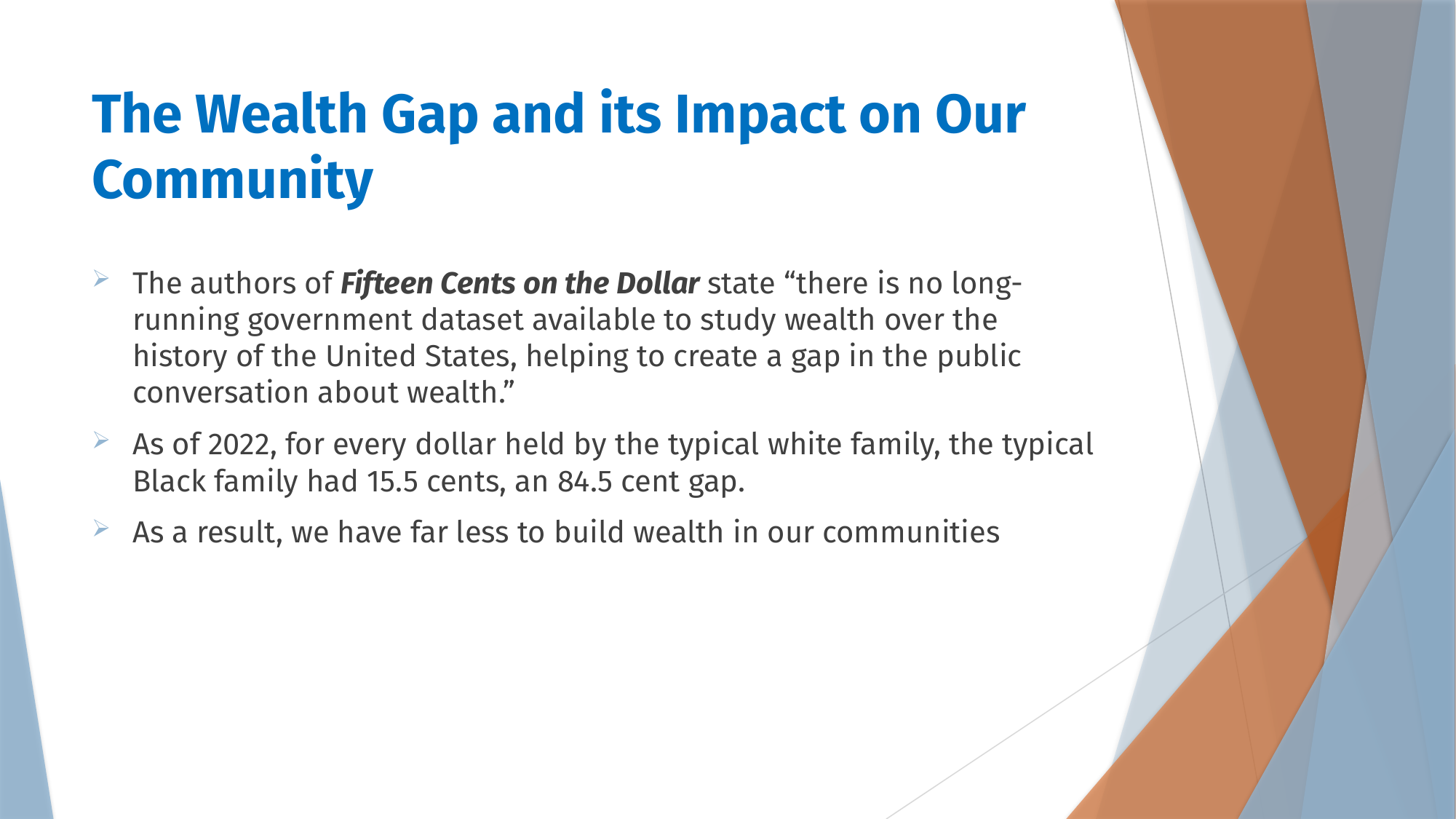

# The Wealth Gap and its Impact on Our Community
The authors of Fifteen Cents on the Dollar state “there is no long-running government dataset available to study wealth over the history of the United States, helping to create a gap in the public conversation about wealth.”
As of 2022, for every dollar held by the typical white family, the typical Black family had 15.5 cents, an 84.5 cent gap.
As a result, we have far less to build wealth in our communities